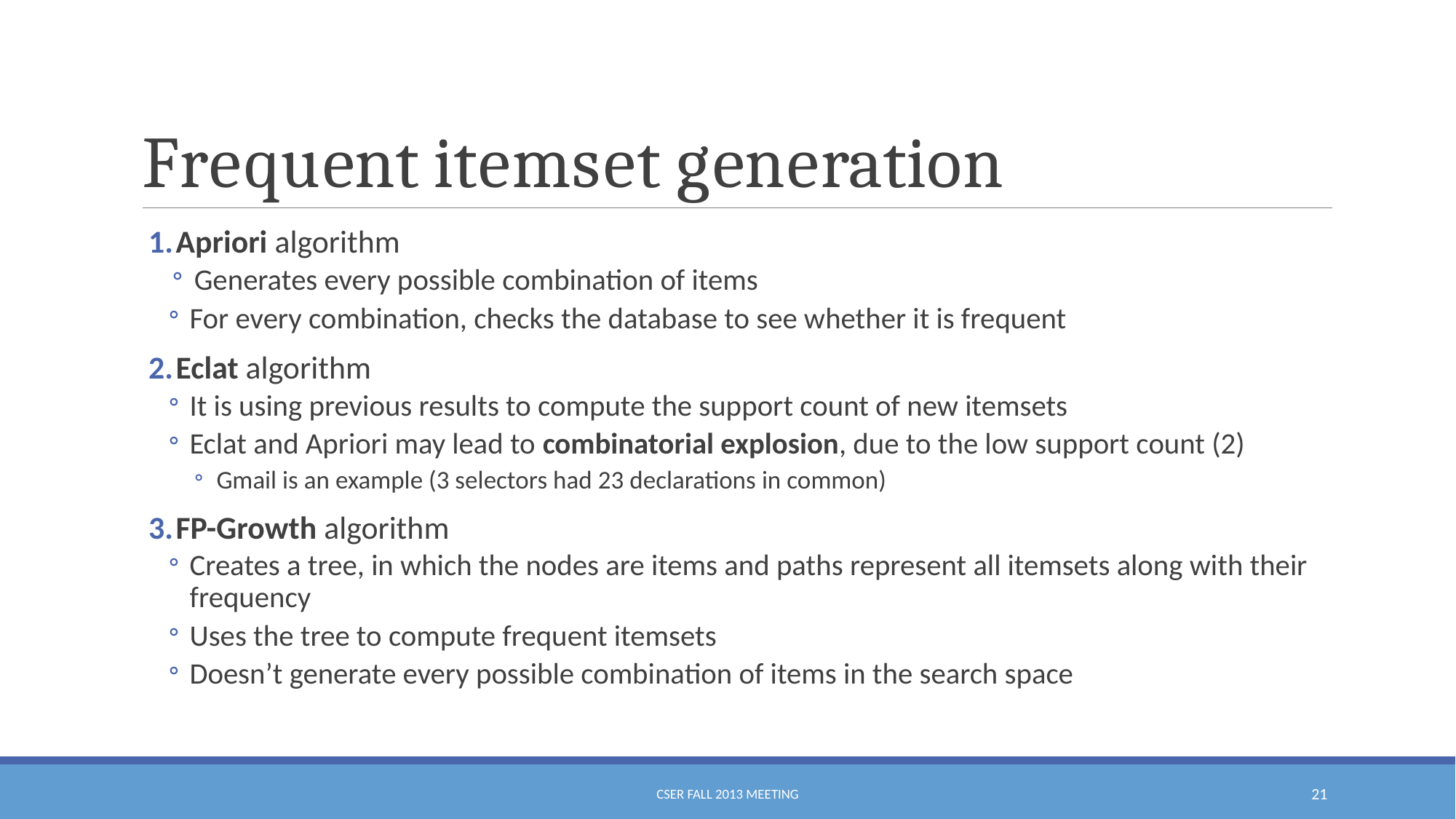

# Frequent itemset generation
Apriori algorithm
Generates every possible combination of items
For every combination, checks the database to see whether it is frequent
Eclat algorithm
It is using previous results to compute the support count of new itemsets
Eclat and Apriori may lead to combinatorial explosion, due to the low support count (2)
Gmail is an example (3 selectors had 23 declarations in common)
FP-Growth algorithm
Creates a tree, in which the nodes are items and paths represent all itemsets along with their frequency
Uses the tree to compute frequent itemsets
Doesn’t generate every possible combination of items in the search space
CSER Fall 2013 Meeting
21